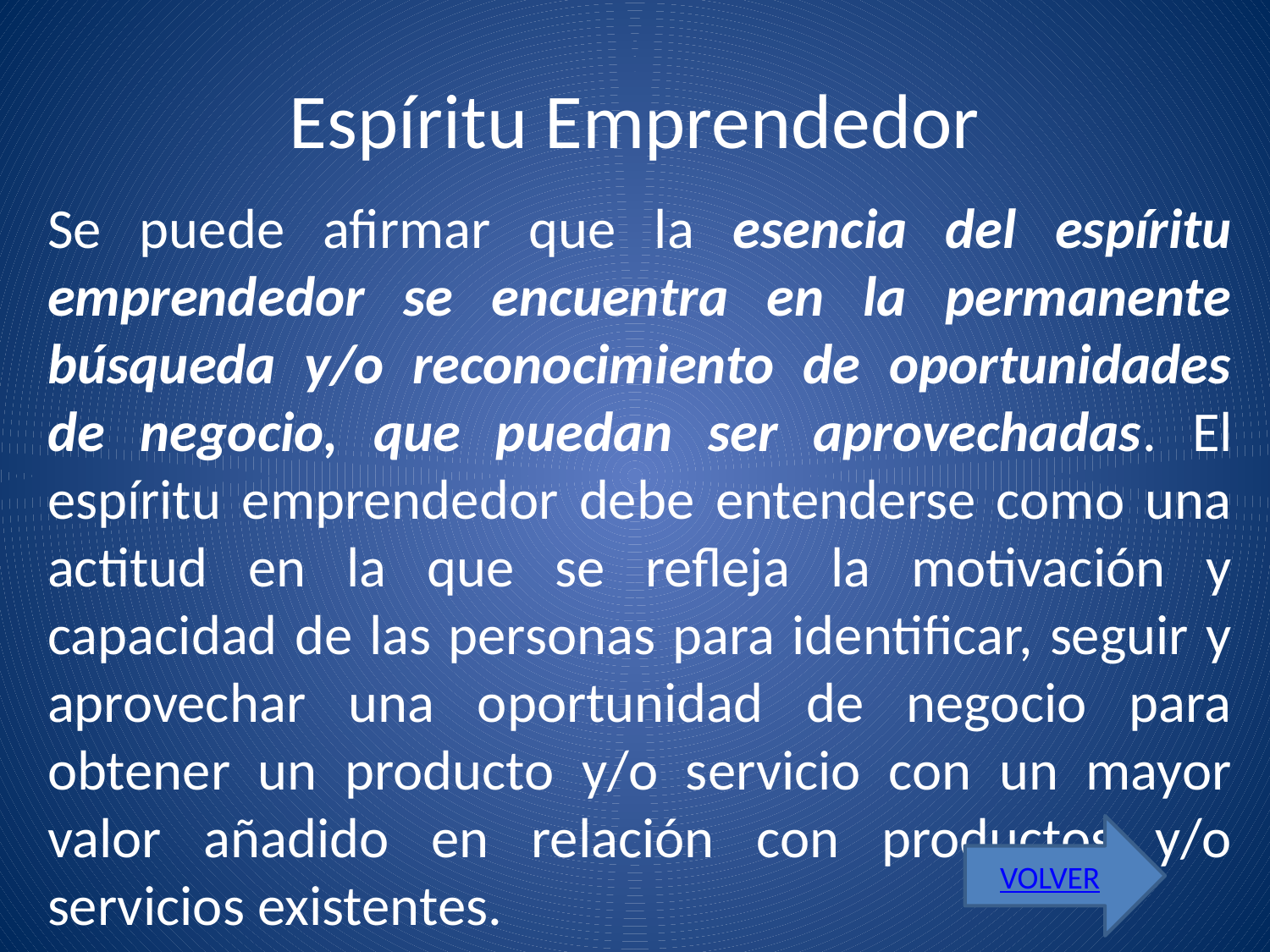

# Espíritu Emprendedor
Se puede afirmar que la esencia del espíritu emprendedor se encuentra en la permanente búsqueda y/o reconocimiento de oportunidades de negocio, que puedan ser aprovechadas. El espíritu emprendedor debe entenderse como una actitud en la que se refleja la motivación y capacidad de las personas para identificar, seguir y aprovechar una oportunidad de negocio para obtener un producto y/o servicio con un mayor valor añadido en relación con productos y/o servicios existentes.
VOLVER